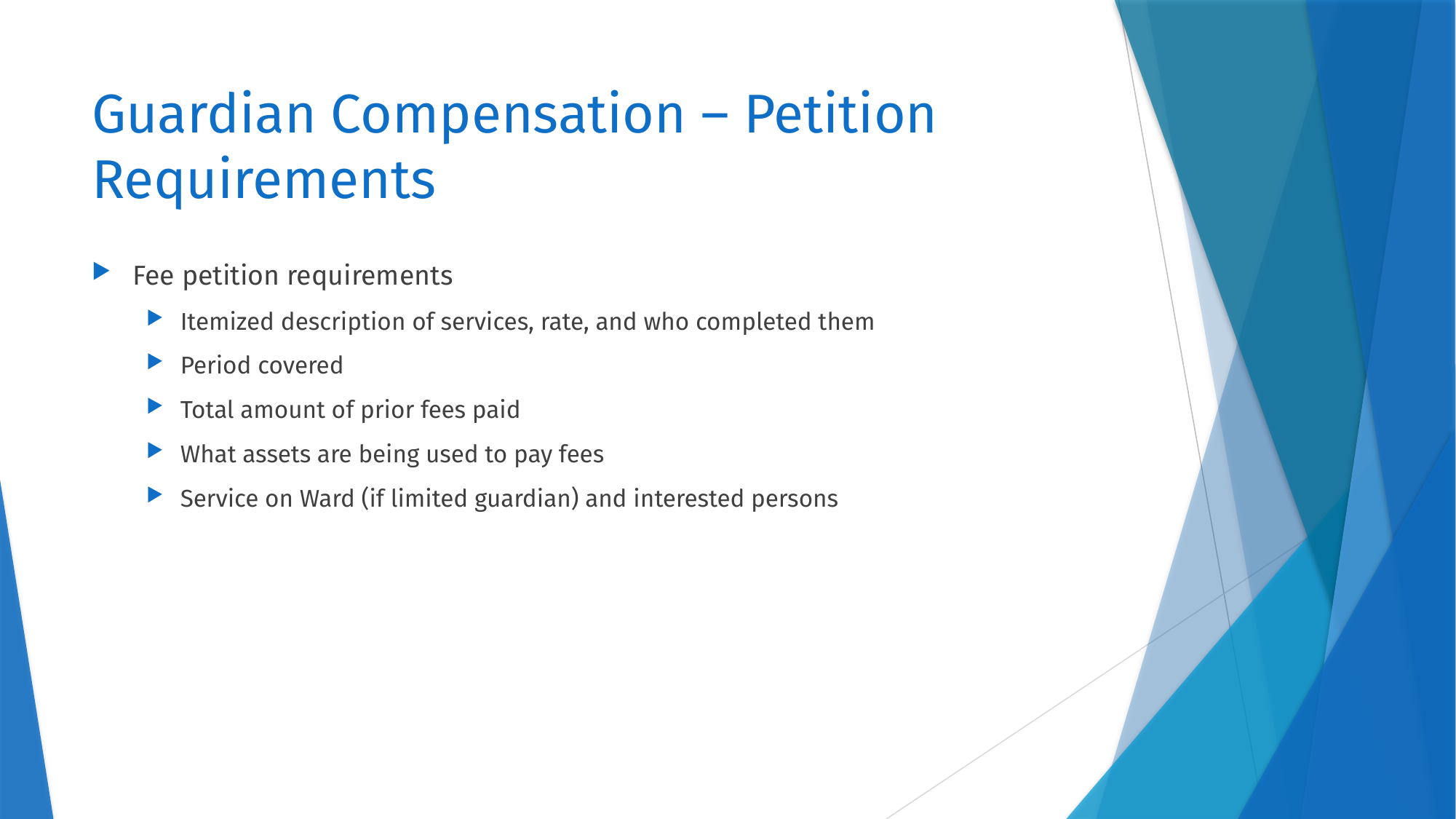

# Guardian Compensation – Petition Requirements
Fee petition requirements
Itemized description of services, rate, and who completed them
Period covered
Total amount of prior fees paid
What assets are being used to pay fees
Service on Ward (if limited guardian) and interested persons